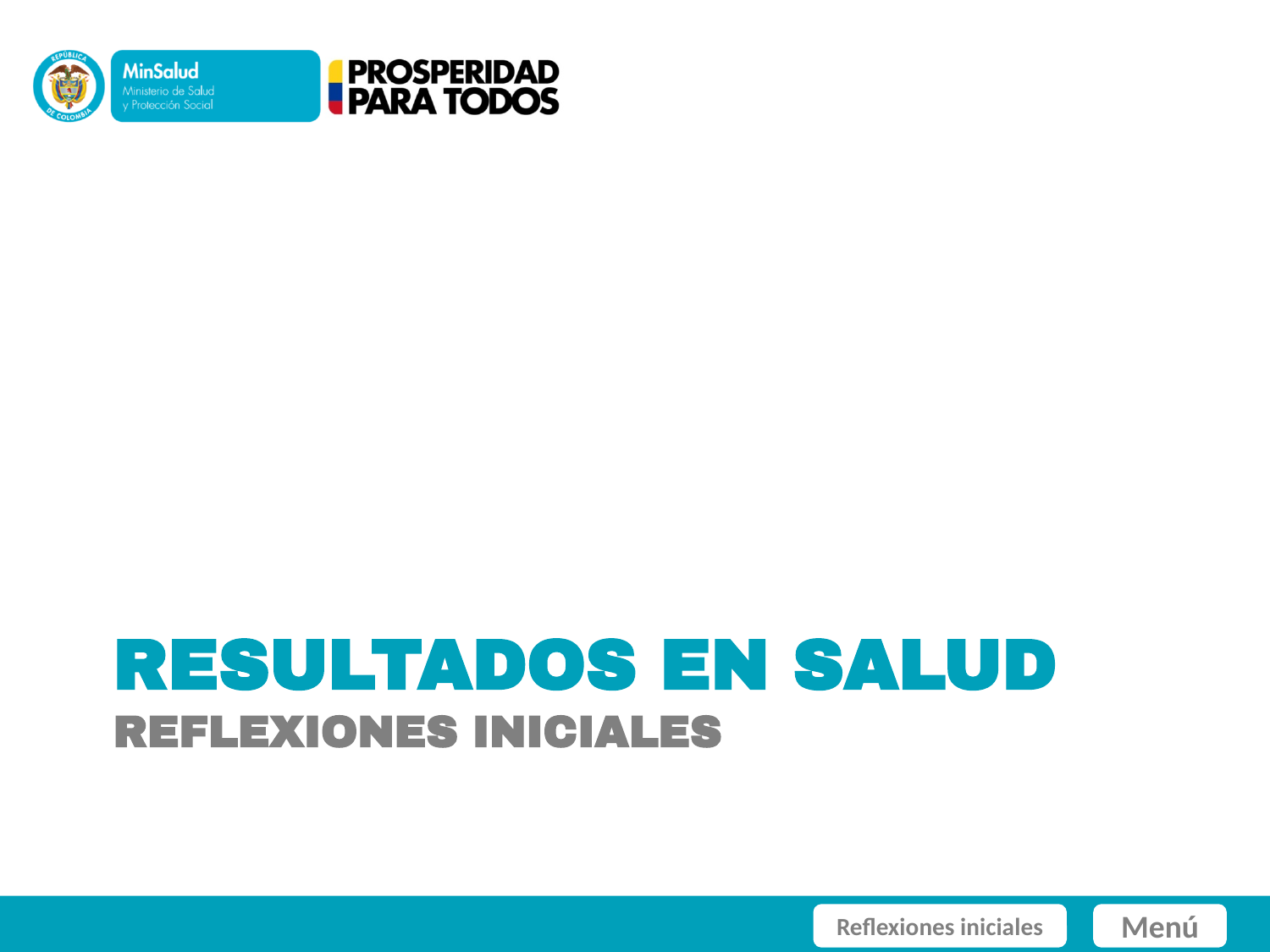

# Resultados en Salud Reflexiones iniciales
Reflexiones iniciales
Menú